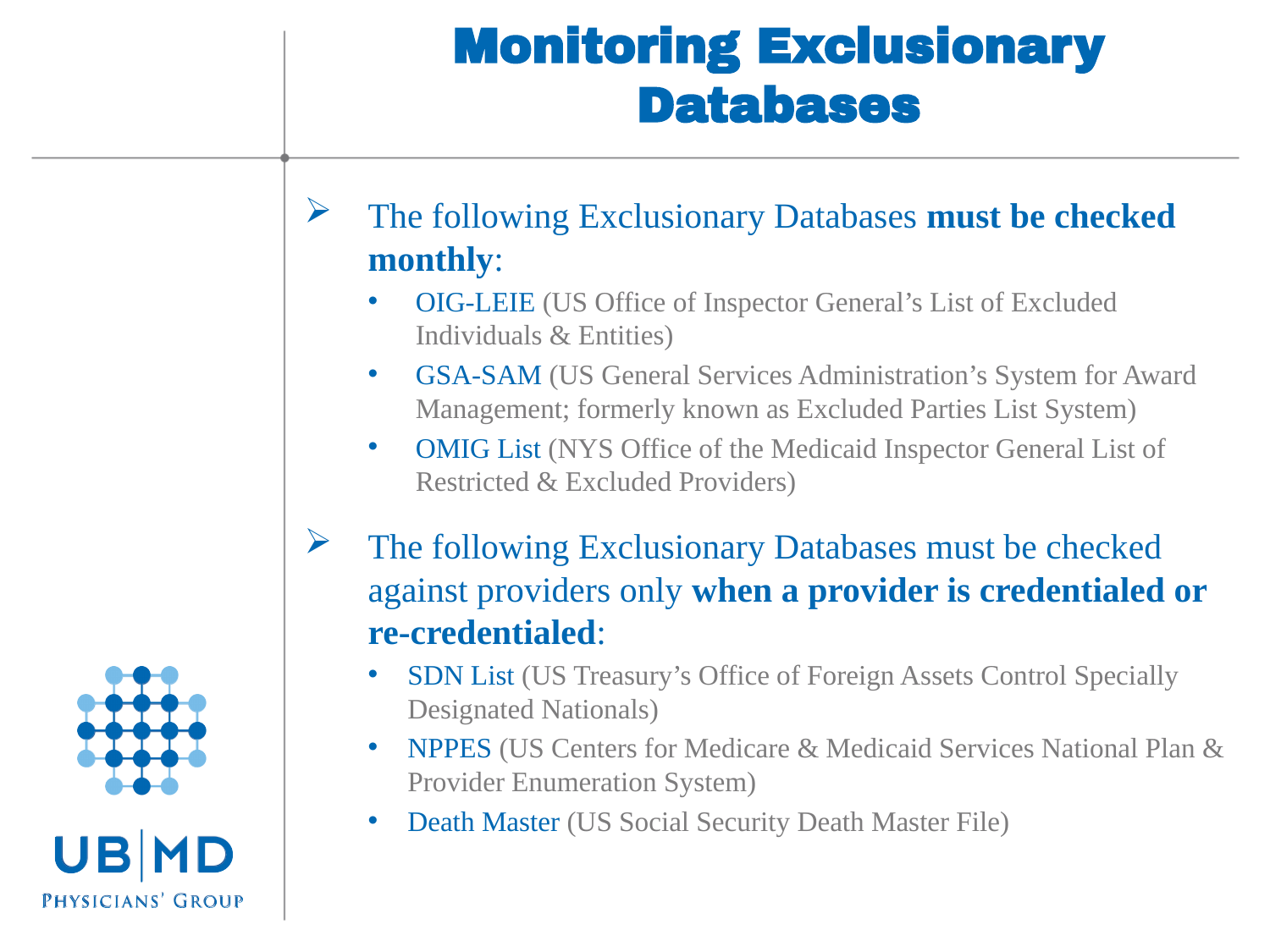

Monitoring Exclusionary Databases
The following Exclusionary Databases must be checked monthly:
OIG-LEIE (US Office of Inspector General’s List of Excluded Individuals & Entities)
GSA-SAM (US General Services Administration’s System for Award Management; formerly known as Excluded Parties List System)
OMIG List (NYS Office of the Medicaid Inspector General List of Restricted & Excluded Providers)

The following Exclusionary Databases must be checked against providers only when a provider is credentialed or re-credentialed:
SDN List (US Treasury’s Office of Foreign Assets Control Specially Designated Nationals)
NPPES (US Centers for Medicare & Medicaid Services National Plan & Provider Enumeration System)
Death Master (US Social Security Death Master File)